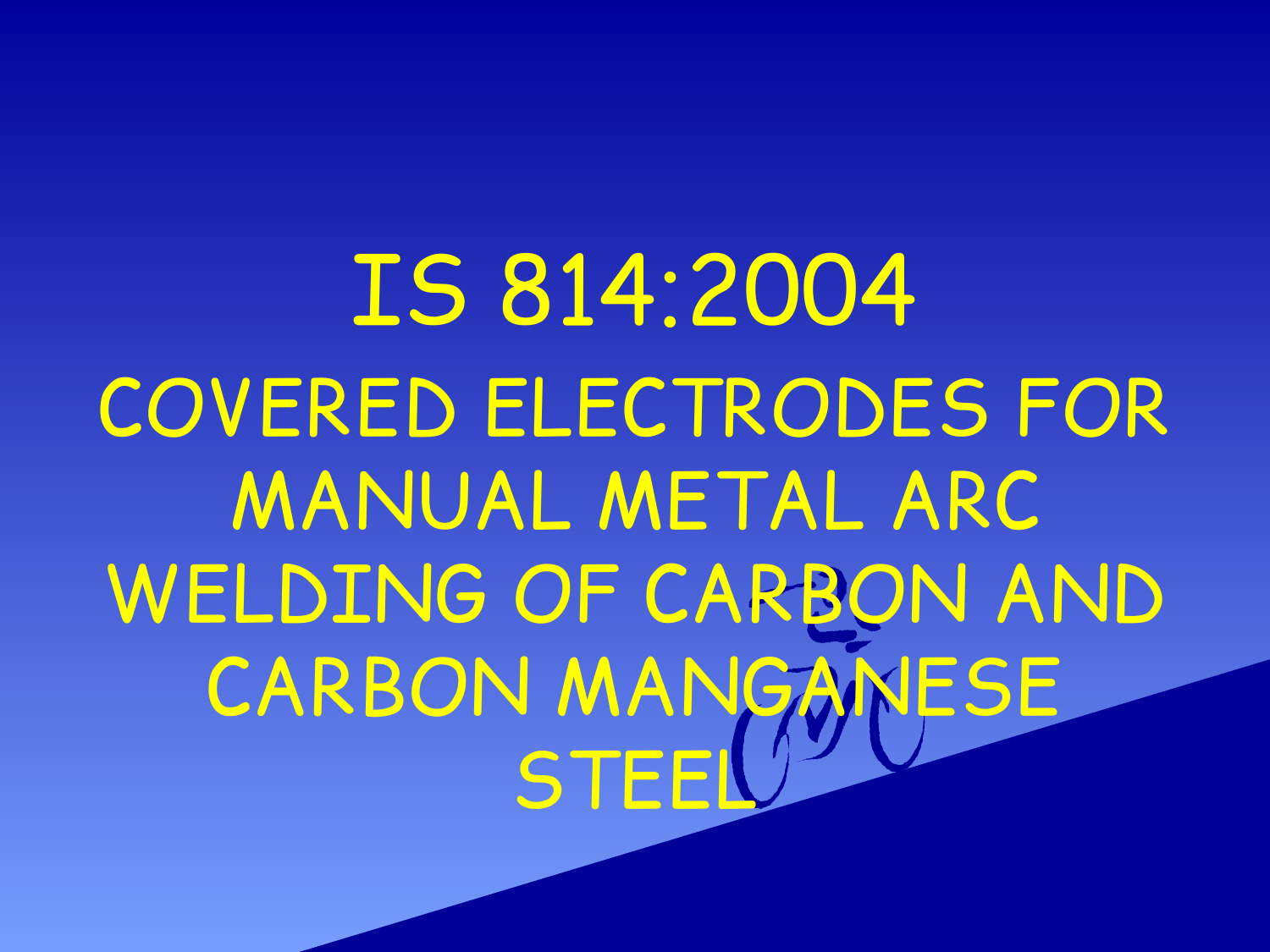

IS 814:2004
COVERED ELECTRODES FOR MANUAL METAL ARC WELDING OF CARBON AND CARBON MANGANESE STEEL